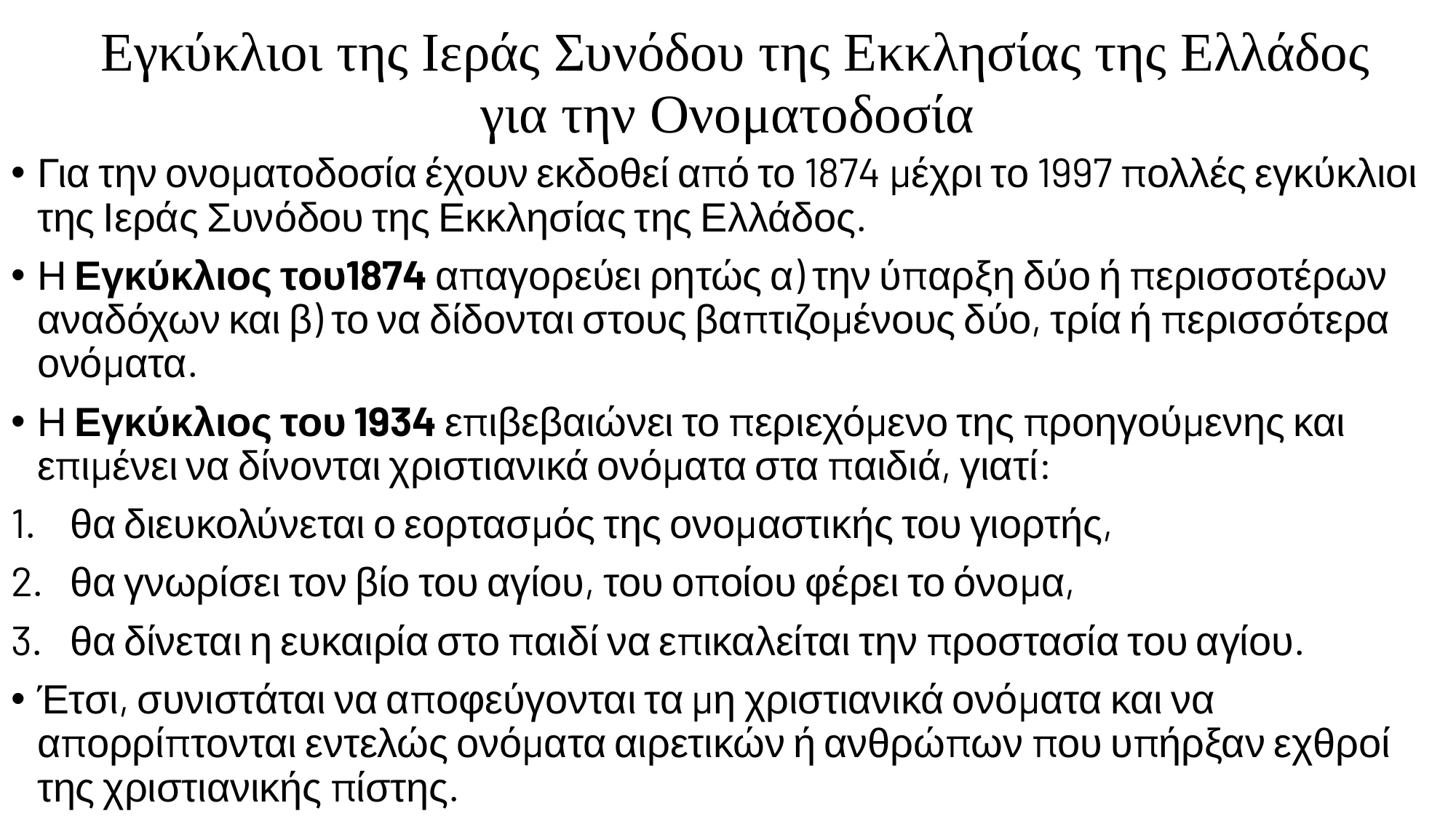

# Εγκύκλιοι της Ιεράς Συνόδου της Εκκλησίας της Ελλάδος για την Ονοματοδοσία
Για την ονοματοδοσία έχουν εκδοθεί από το 1874 μέχρι το 1997 πολλές εγκύκλιοι της Ιεράς Συνόδου της Εκκλησίας της Ελλάδος.
Η Εγκύκλιος του1874 απαγορεύει ρητώς α) την ύπαρξη δύο ή περισσοτέρων αναδόχων και β) το να δίδονται στους βαπτιζομένους δύο, τρία ή περισσότερα ονόματα.
Η Εγκύκλιος του 1934 επιβεβαιώνει το περιεχόμενο της προηγούμενης και επιμένει να δίνονται χριστιανικά ονόματα στα παιδιά, γιατί:
θα διευκολύνεται ο εορτασμός της ονομαστικής του γιορτής,
θα γνωρίσει τον βίο του αγίου, του οποίου φέρει το όνομα,
θα δίνεται η ευκαιρία στο παιδί να επικαλείται την προστασία του αγίου.
Έτσι, συνιστάται να αποφεύγονται τα μη χριστιανικά ονόματα και να απορρίπτονται εντελώς ονόματα αιρετικών ή ανθρώπων που υπήρξαν εχθροί της χριστιανικής πίστης.